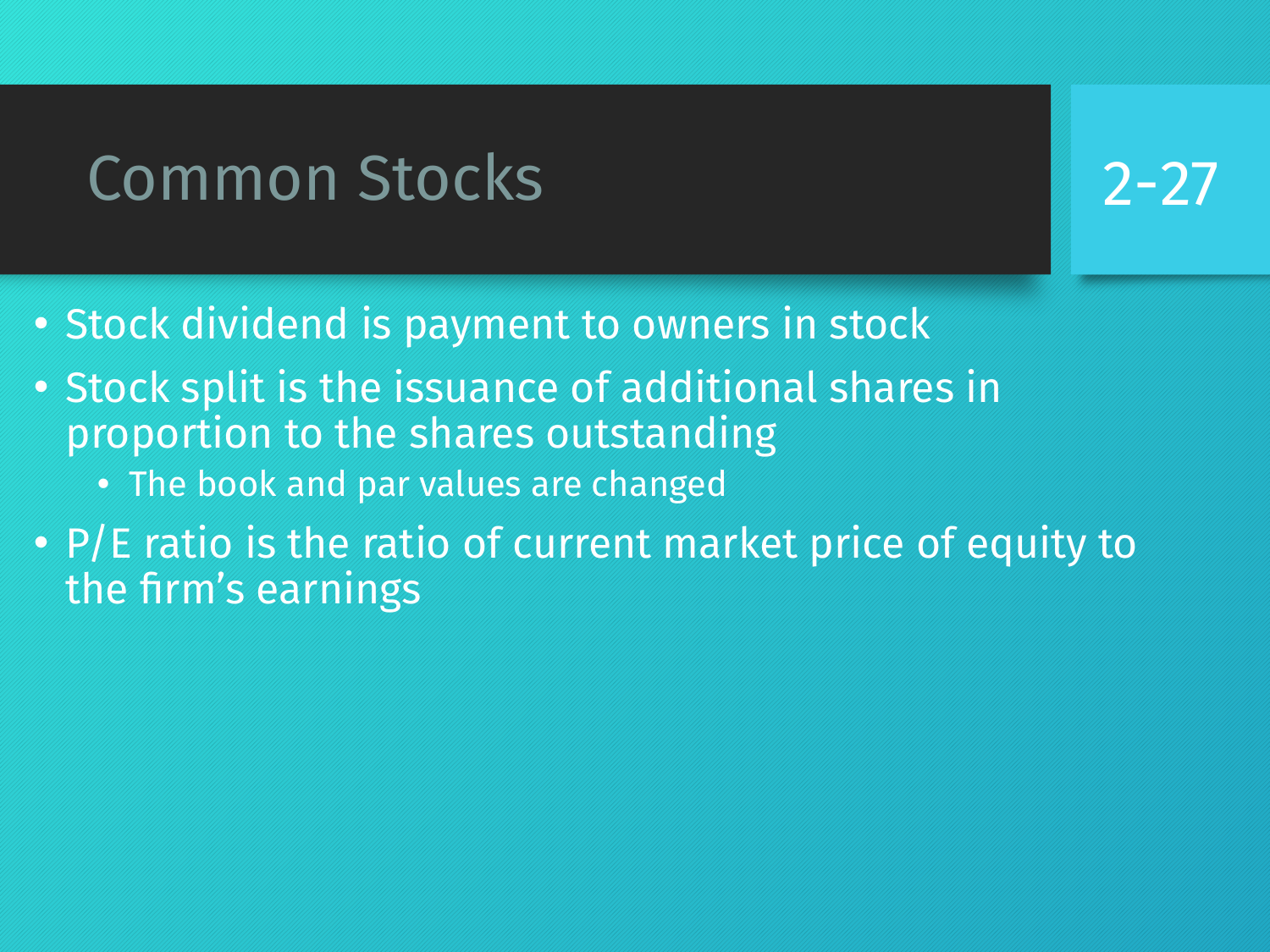

# Common Stocks
2-27
Stock dividend is payment to owners in stock
Stock split is the issuance of additional shares in proportion to the shares outstanding
The book and par values are changed
P/E ratio is the ratio of current market price of equity to the firm’s earnings